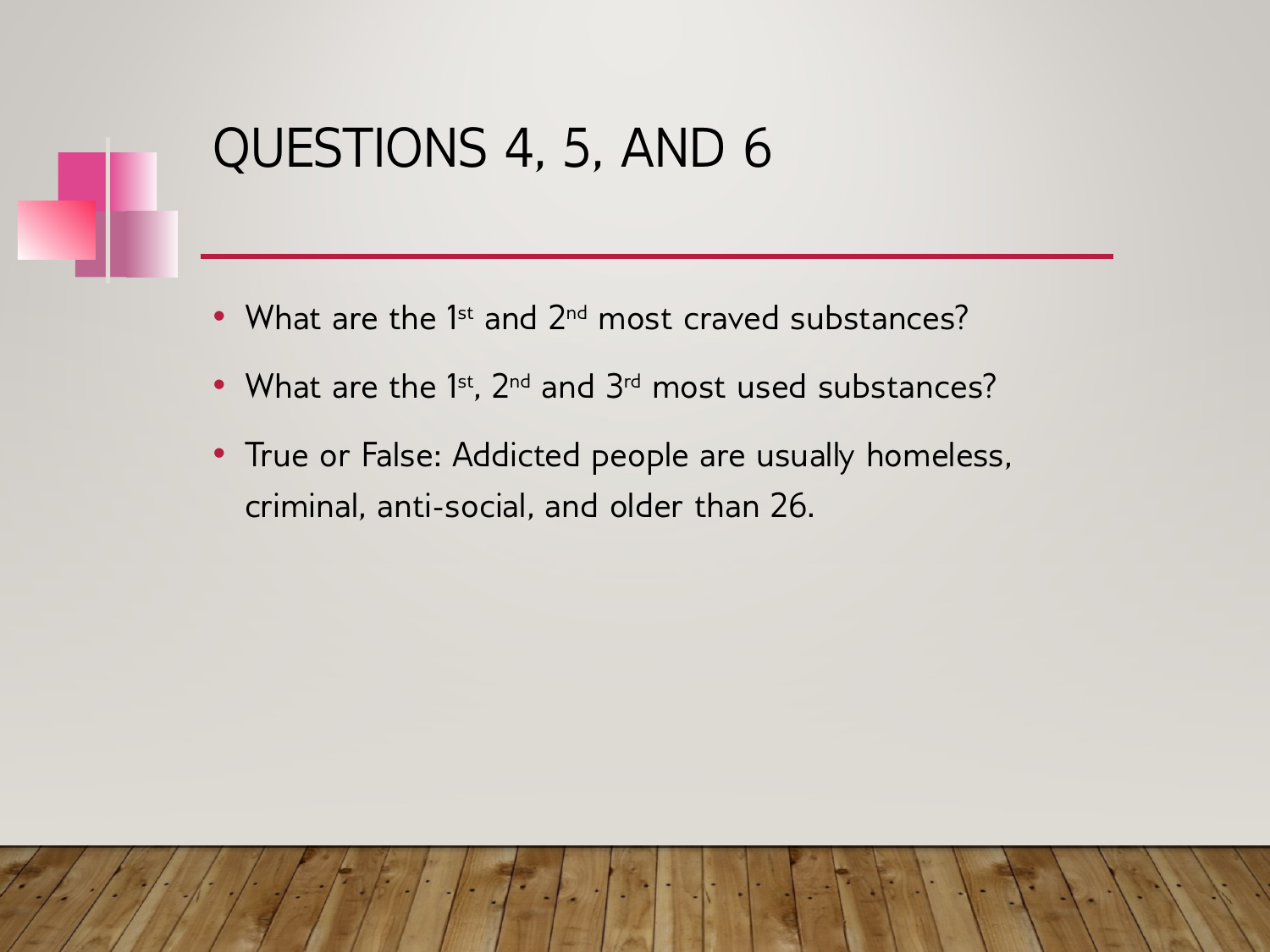

# Questions 4, 5, and 6
What are the 1st and 2nd most craved substances?
What are the 1st, 2nd and 3rd most used substances?
True or False: Addicted people are usually homeless, criminal, anti-social, and older than 26.